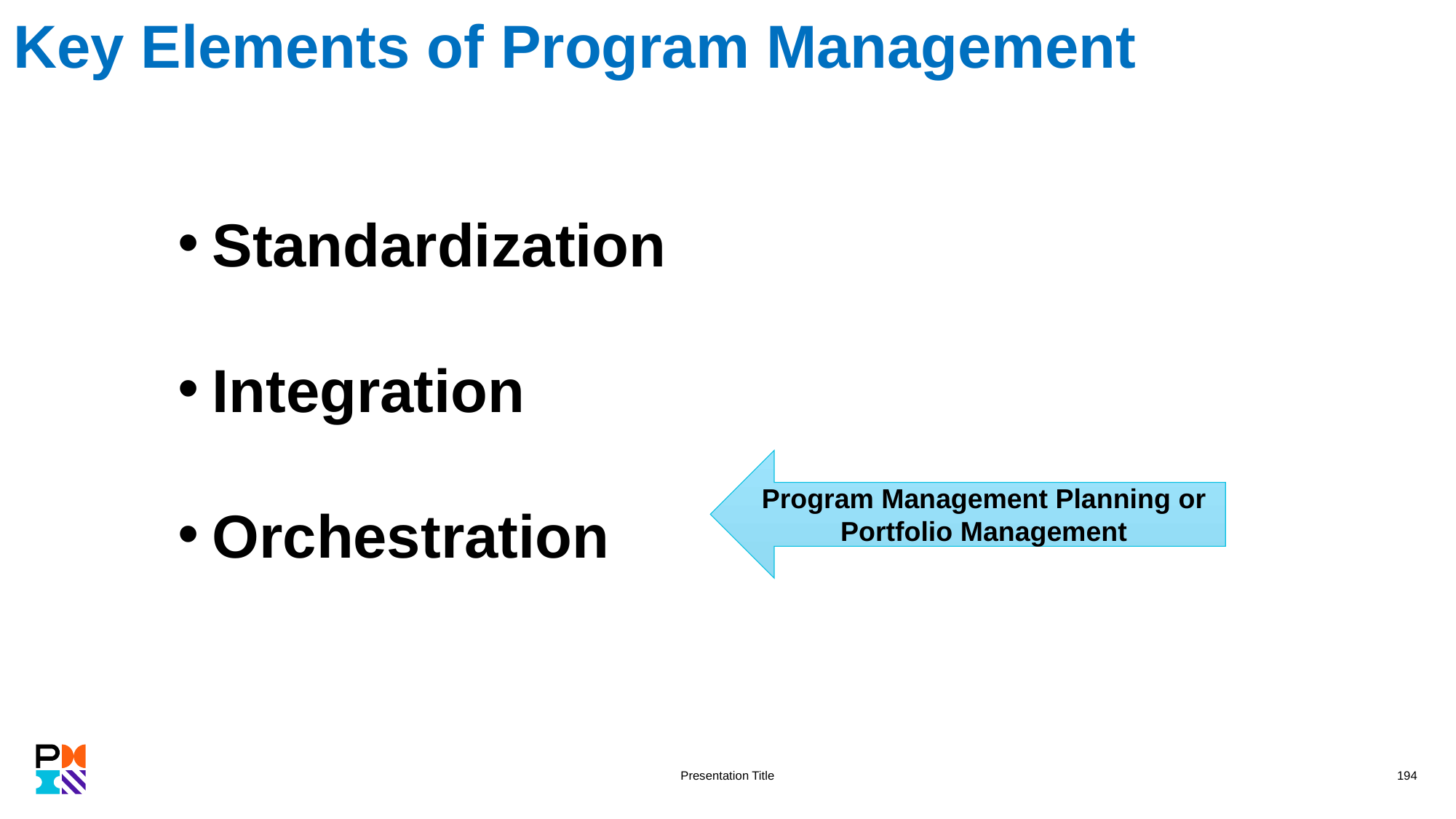

# Key Elements of Program Management
Standardization
Integration
Orchestration
Program Management Planning or Portfolio Management
Presentation Title
194